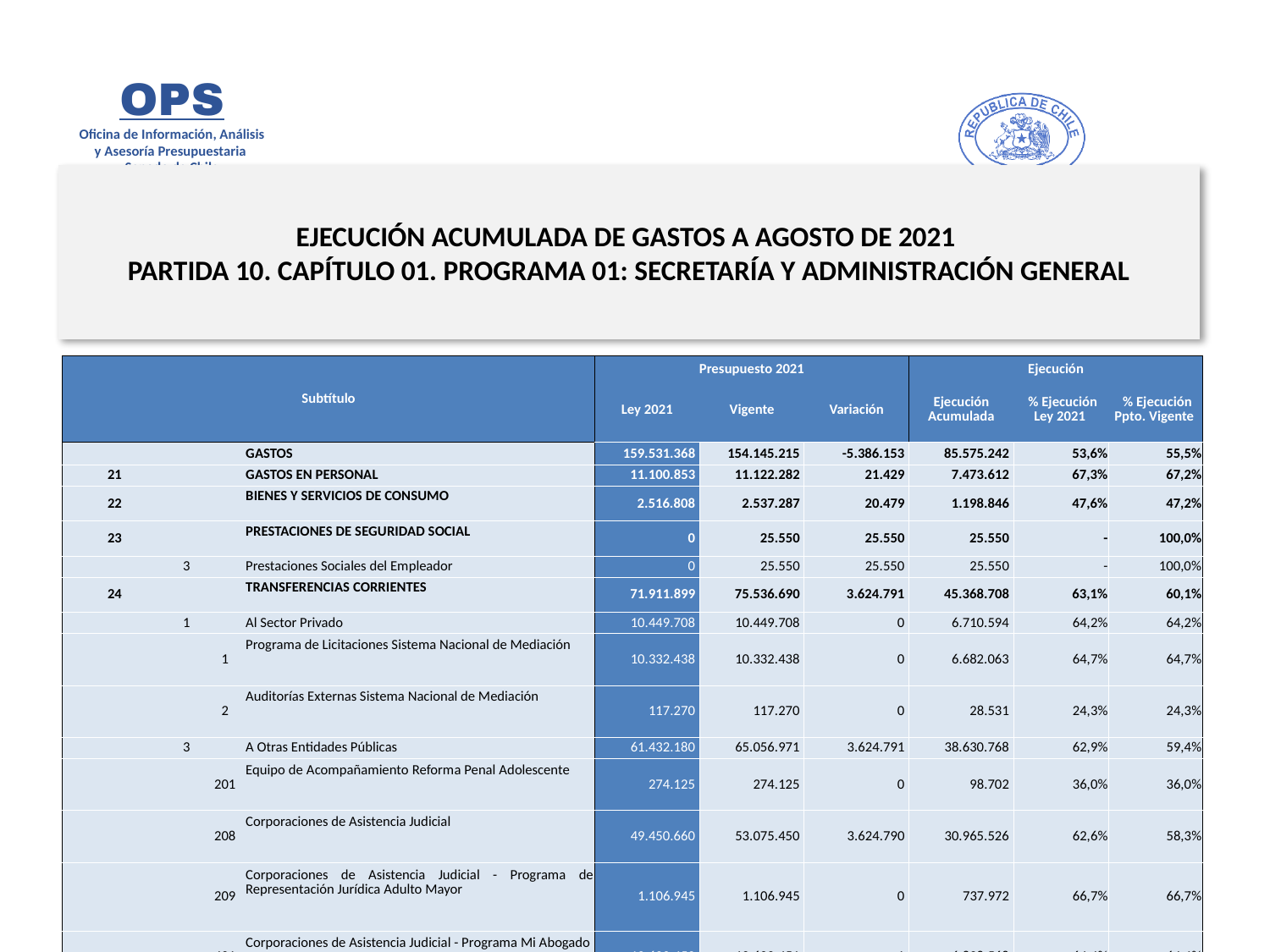

# EJECUCIÓN ACUMULADA DE GASTOS A AGOSTO DE 2021 PARTIDA 10. CAPÍTULO 01. PROGRAMA 01: SECRETARÍA Y ADMINISTRACIÓN GENERAL
en miles de pesos de 2021                                                                                                                                                 1 de 2
| Subtítulo |  |  |  | Presupuesto 2021 |  |  | Ejecución |  |  |
| --- | --- | --- | --- | --- | --- | --- | --- | --- | --- |
|  |  |  |  | Ley 2021 | Vigente | Variación | Ejecución Acumulada | % Ejecución Ley 2021 | % Ejecución Ppto. Vigente |
|  |  |  | GASTOS | 159.531.368 | 154.145.215 | -5.386.153 | 85.575.242 | 53,6% | 55,5% |
| 21 |  |  | GASTOS EN PERSONAL | 11.100.853 | 11.122.282 | 21.429 | 7.473.612 | 67,3% | 67,2% |
| 22 |  |  | BIENES Y SERVICIOS DE CONSUMO | 2.516.808 | 2.537.287 | 20.479 | 1.198.846 | 47,6% | 47,2% |
| 23 |  |  | PRESTACIONES DE SEGURIDAD SOCIAL | 0 | 25.550 | 25.550 | 25.550 | - | 100,0% |
|  | 3 |  | Prestaciones Sociales del Empleador | 0 | 25.550 | 25.550 | 25.550 | - | 100,0% |
| 24 |  |  | TRANSFERENCIAS CORRIENTES | 71.911.899 | 75.536.690 | 3.624.791 | 45.368.708 | 63,1% | 60,1% |
|  | 1 |  | Al Sector Privado | 10.449.708 | 10.449.708 | 0 | 6.710.594 | 64,2% | 64,2% |
|  |  | 1 | Programa de Licitaciones Sistema Nacional de Mediación | 10.332.438 | 10.332.438 | 0 | 6.682.063 | 64,7% | 64,7% |
|  |  | 2 | Auditorías Externas Sistema Nacional de Mediación | 117.270 | 117.270 | 0 | 28.531 | 24,3% | 24,3% |
|  | 3 |  | A Otras Entidades Públicas | 61.432.180 | 65.056.971 | 3.624.791 | 38.630.768 | 62,9% | 59,4% |
|  |  | 201 | Equipo de Acompañamiento Reforma Penal Adolescente | 274.125 | 274.125 | 0 | 98.702 | 36,0% | 36,0% |
|  |  | 208 | Corporaciones de Asistencia Judicial | 49.450.660 | 53.075.450 | 3.624.790 | 30.965.526 | 62,6% | 58,3% |
|  |  | 209 | Corporaciones de Asistencia Judicial - Programa de Representación Jurídica Adulto Mayor | 1.106.945 | 1.106.945 | 0 | 737.972 | 66,7% | 66,7% |
|  |  | 401 | Corporaciones de Asistencia Judicial - Programa Mi Abogado | 10.600.450 | 10.600.451 | 1 | 6.828.568 | 64,4% | 64,4% |
|  | 7 |  | A Organismos Internacionales | 30.011 | 30.011 | 0 | 27.346 | 91,1% | 91,1% |
|  |  | 11 | Cuotas a Organismos Internacionales | 30.011 | 30.011 | 0 | 27.346 | 91,1% | 91,1% |
7
Fuente: Elaboración propia en base  a Informes de ejecución presupuestaria mensual de DIPRES